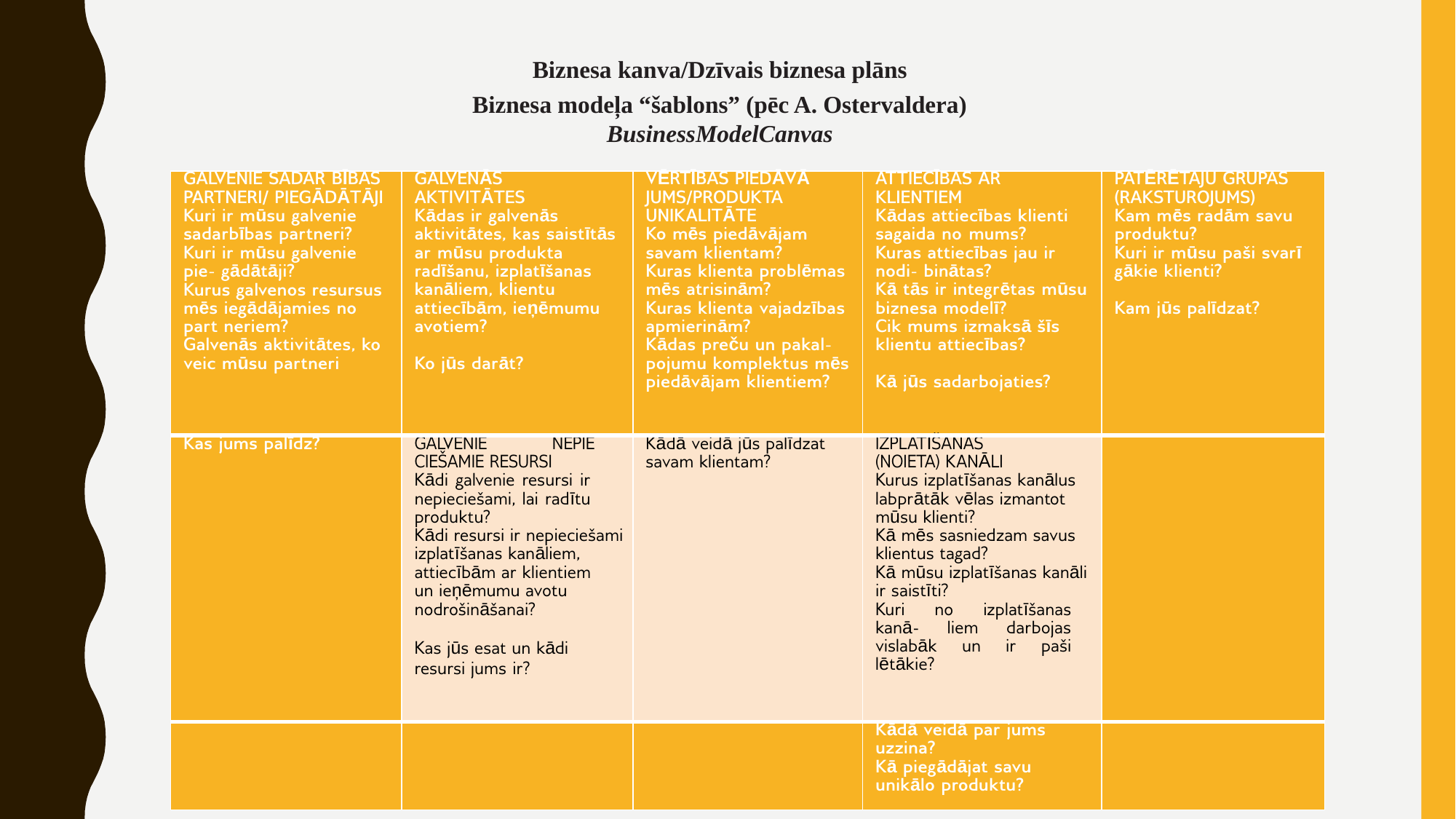

Biznesa kanva/Dzīvais biznesa plāns
Biznesa modeļa “šablons” (pēc A. Ostervaldera) BusinessModelCanvas

| GALVENIE SADAR­ BĪBAS PARTNERI/ PIEGĀDĀTĀJI Kuri ir mūsu galvenie sadarbības partneri? Kuri ir mūsu galvenie pie- gādātāji? Kurus galvenos resursus mēs iegādājamies no part­ neriem? Galvenās aktivitātes, ko veic mūsu partneri | GALVENĀS AKTIVITĀTES Kādas ir galvenās aktivitātes, kas saistītās ar mūsu produkta radīšanu, izplatīšanas kanāliem, klientu attiecībām, ieņēmumu avotiem?   Ko jūs darāt? | VĒRTĪBAS PIEDĀVĀ­ JUMS/PRODUKTA UNIKALITĀTE Ko mēs piedāvājam savam klientam? Kuras klienta problēmas mēs atrisinām? Kuras klienta vajadzības apmierinām? Kādas preču un pakal- pojumu komplektus mēs piedāvājam klientiem? | ATTIECĪBAS AR KLIENTIEM Kādas attiecības klienti sagaida no mums? Kuras attiecības jau ir nodi- binātas? Kā tās ir integrētas mūsu biznesa modelī? Cik mums izmaksā šīs klientu attiecības?   Kā jūs sadarbojaties? | PATĒRĒTAJU GRUPAS (RAKSTUROJUMS) Kam mēs radām savu produktu? Kuri ir mūsu paši svarī­ gākie klienti?   Kam jūs palīdzat? |
| --- | --- | --- | --- | --- |
| Kas jums palīdz? | GALVENIE NEPIE­ CIEŠAMIE RESURSI Kādi galvenie resursi ir nepieciešami, lai radītu produktu? Kādi resursi ir nepieciešami izplatīšanas kanāliem, attiecībām ar klientiem un ieņēmumu avotu nodrošināšanai?   Kas jūs esat un kādi resursi jums ir? | Kādā veidā jūs palīdzat savam klientam? | IZPLATĪŠANAS (NOIETA) KANĀLI Kurus izplatīšanas kanālus labprātāk vēlas izmantot mūsu klienti? Kā mēs sasniedzam savus klientus tagad? Kā mūsu izplatīšanas kanāli ir saistīti? Kuri no izplatīšanas kanā- liem darbojas vislabāk un ir paši lētākie? |  |
|  |  |  | Kādā veidā par jums uzzina? Kā piegādājat savu unikālo produktu? |  |